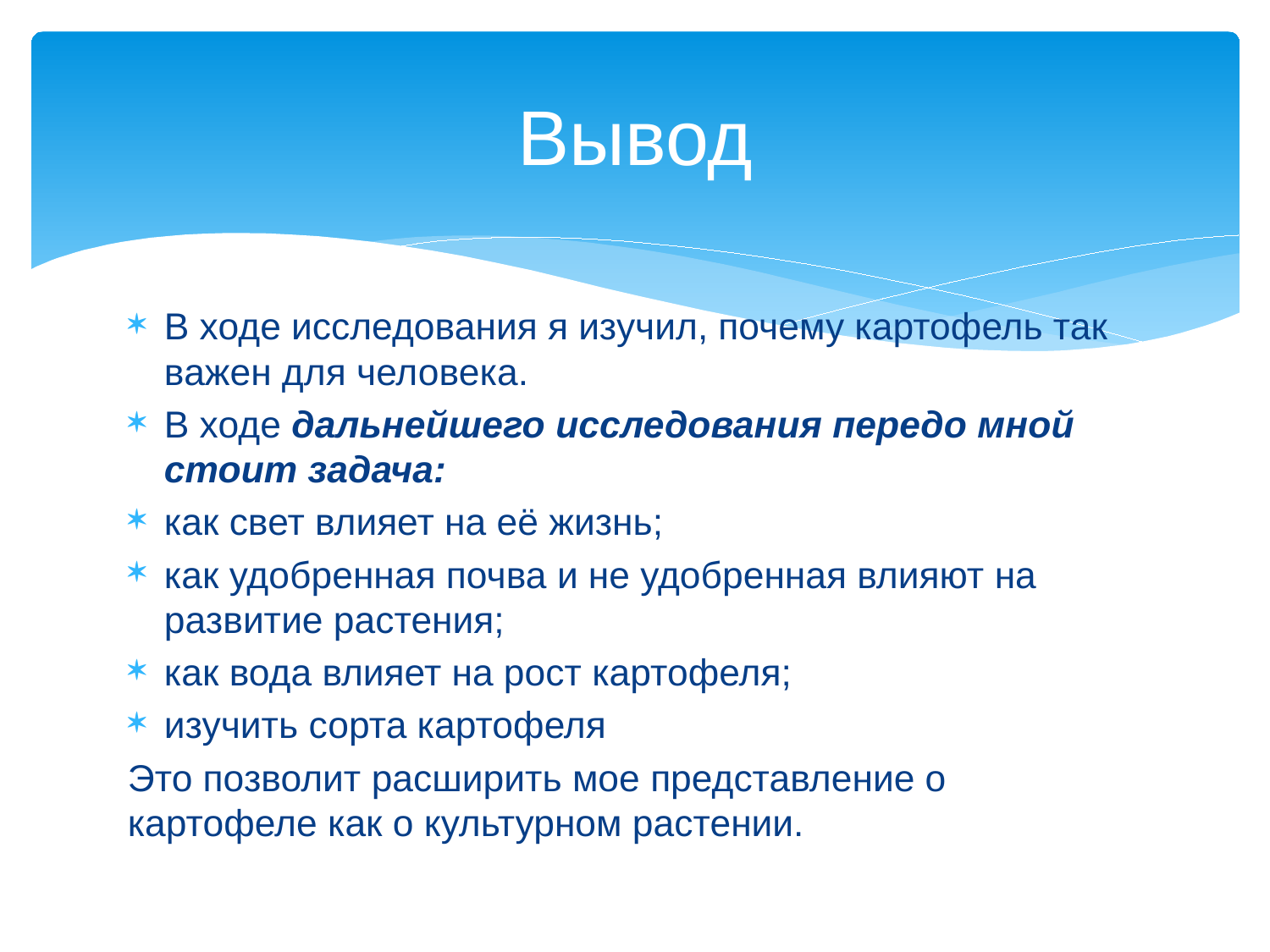

# Вывод
В ходе исследования я изучил, почему картофель так важен для человека.
В ходе дальнейшего исследования передо мной стоит задача:
как свет влияет на её жизнь;
как удобренная почва и не удобренная влияют на развитие растения;
как вода влияет на рост картофеля;
изучить сорта картофеля
Это позволит расширить мое представление о картофеле как о культурном растении.